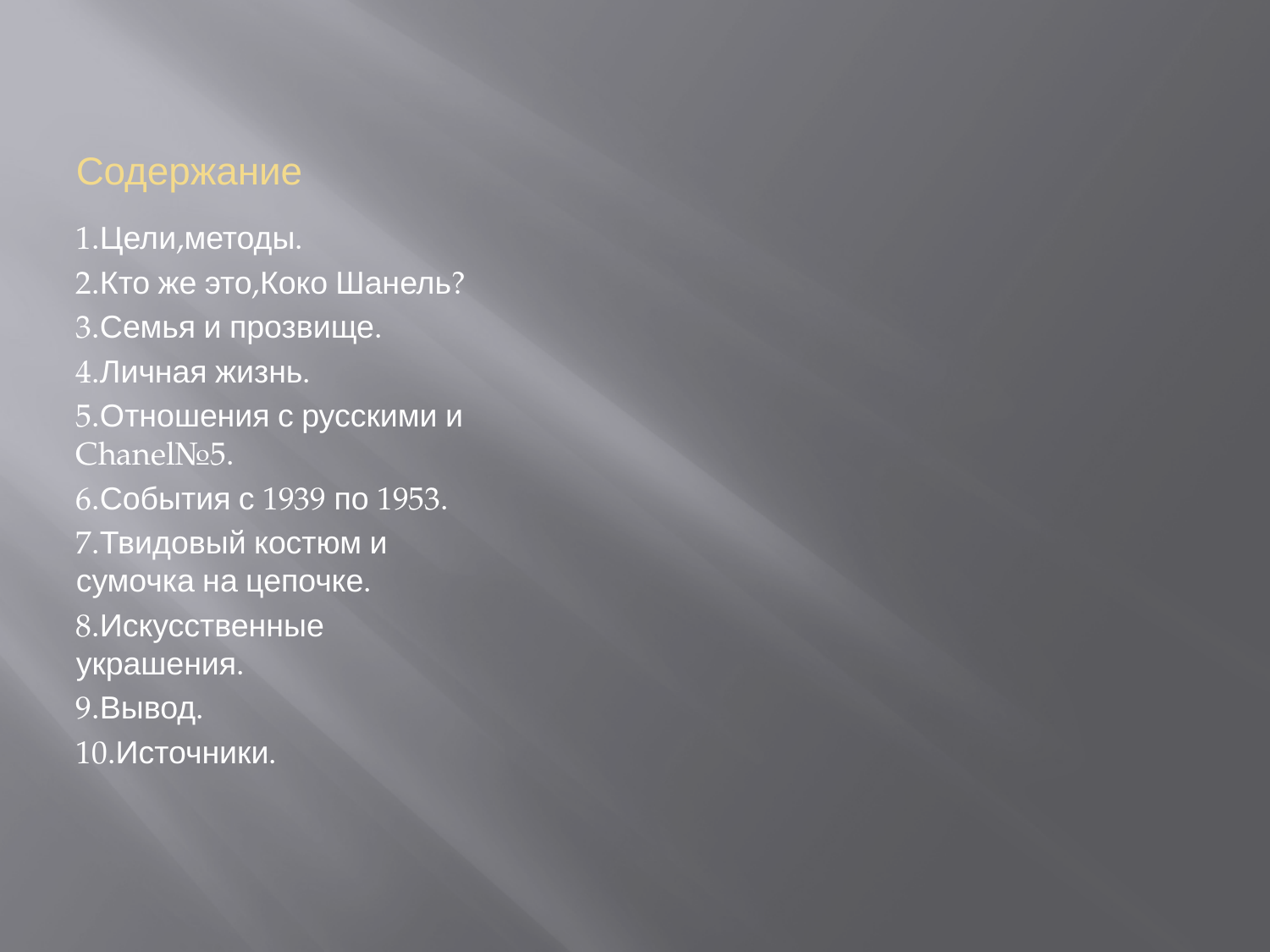

# Содержание

1.Цели,методы.
2.Кто же это,Коко Шанель?
3.Семья и прозвище.
4.Личная жизнь.
5.Отношения с русскими и Chanel№5.
6.События с 1939 по 1953.
7.Твидовый костюм и сумочка на цепочке.
8.Искусственные украшения.
9.Вывод.
10.Источники.